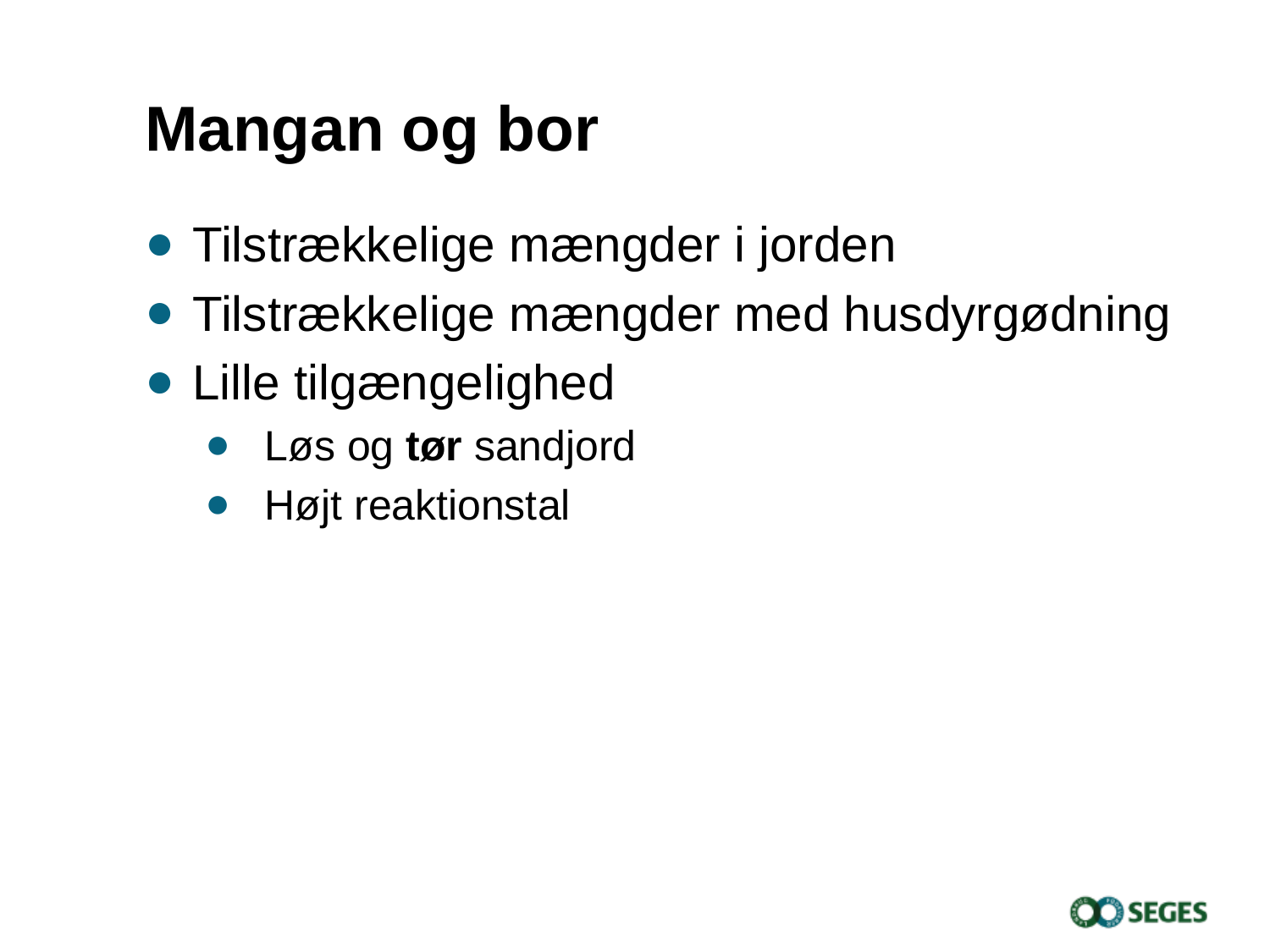

# Mangan og bor
Tilstrækkelige mængder i jorden
Tilstrækkelige mængder med husdyrgødning
Lille tilgængelighed
Løs og tør sandjord
Højt reaktionstal